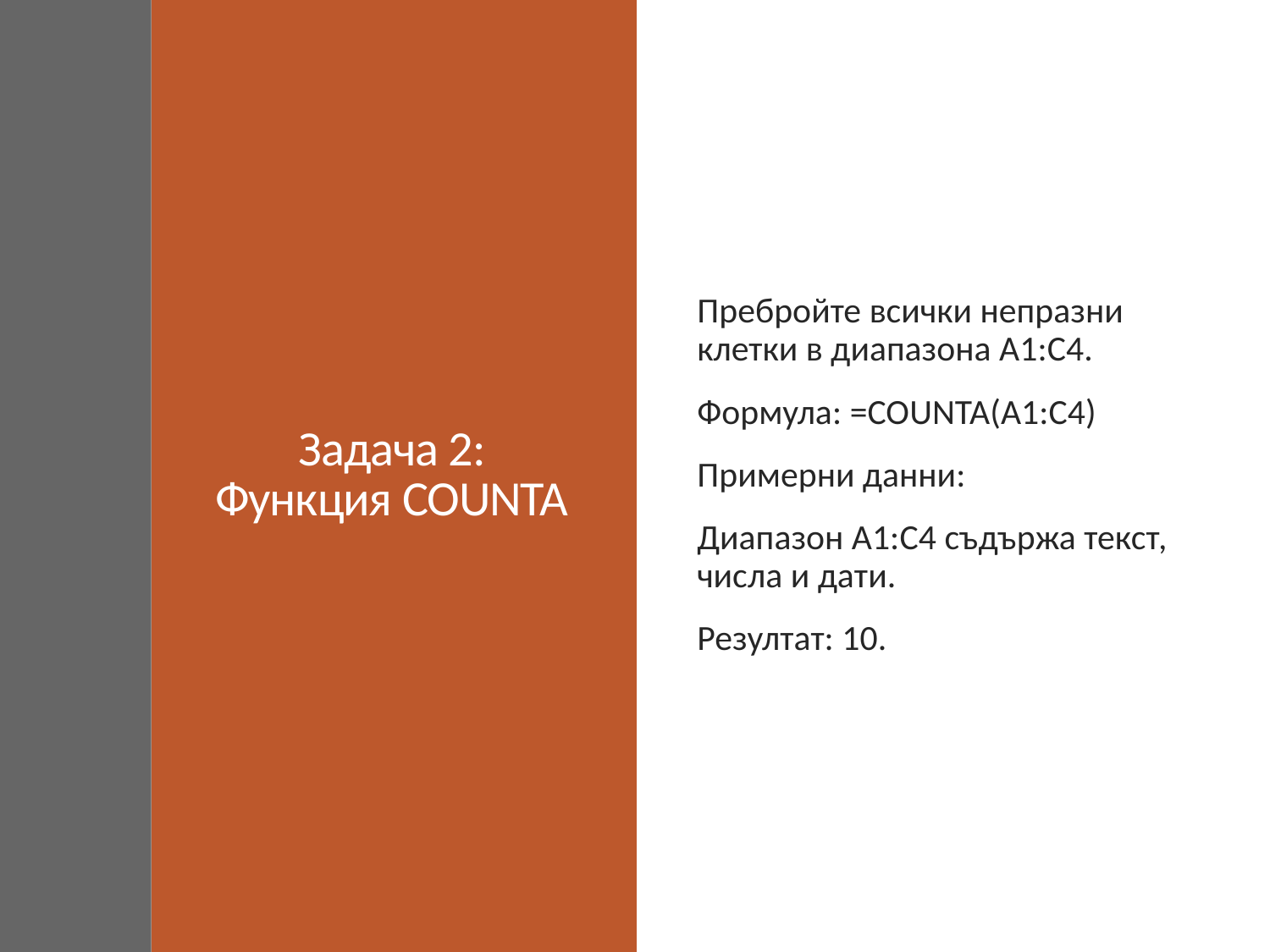

# Задача 2: Функция COUNTA
Пребройте всички непразни клетки в диапазона A1:C4.
Формула: =COUNTA(A1:C4)
Примерни данни:
Диапазон A1:C4 съдържа текст, числа и дати.
Резултат: 10.